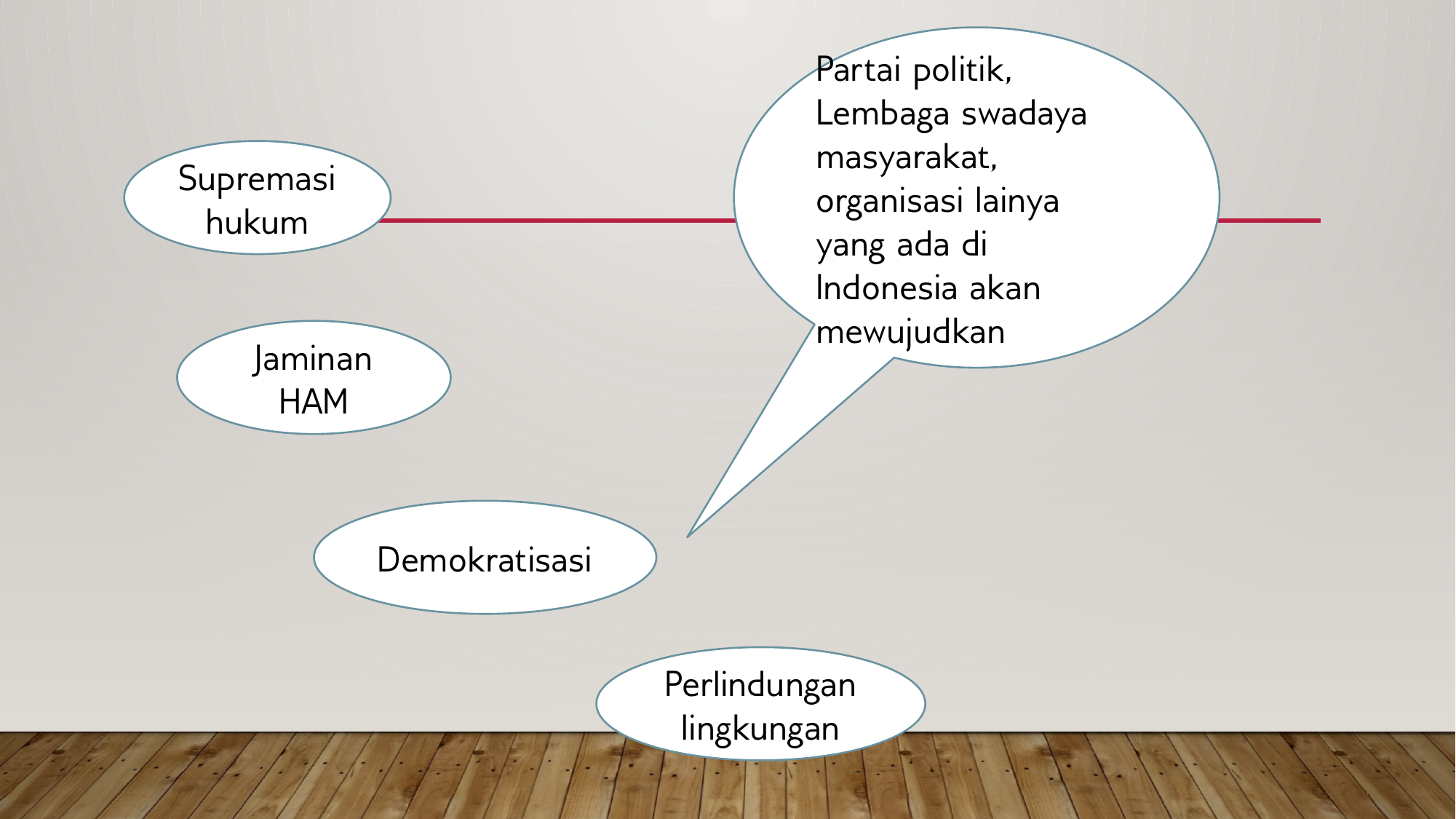

Partai politik, Lembaga swadaya masyarakat, organisasi lainya yang ada di Indonesia akan mewujudkan
Supremasi hukum
Jaminan HAM
Demokratisasi
Perlindungan lingkungan